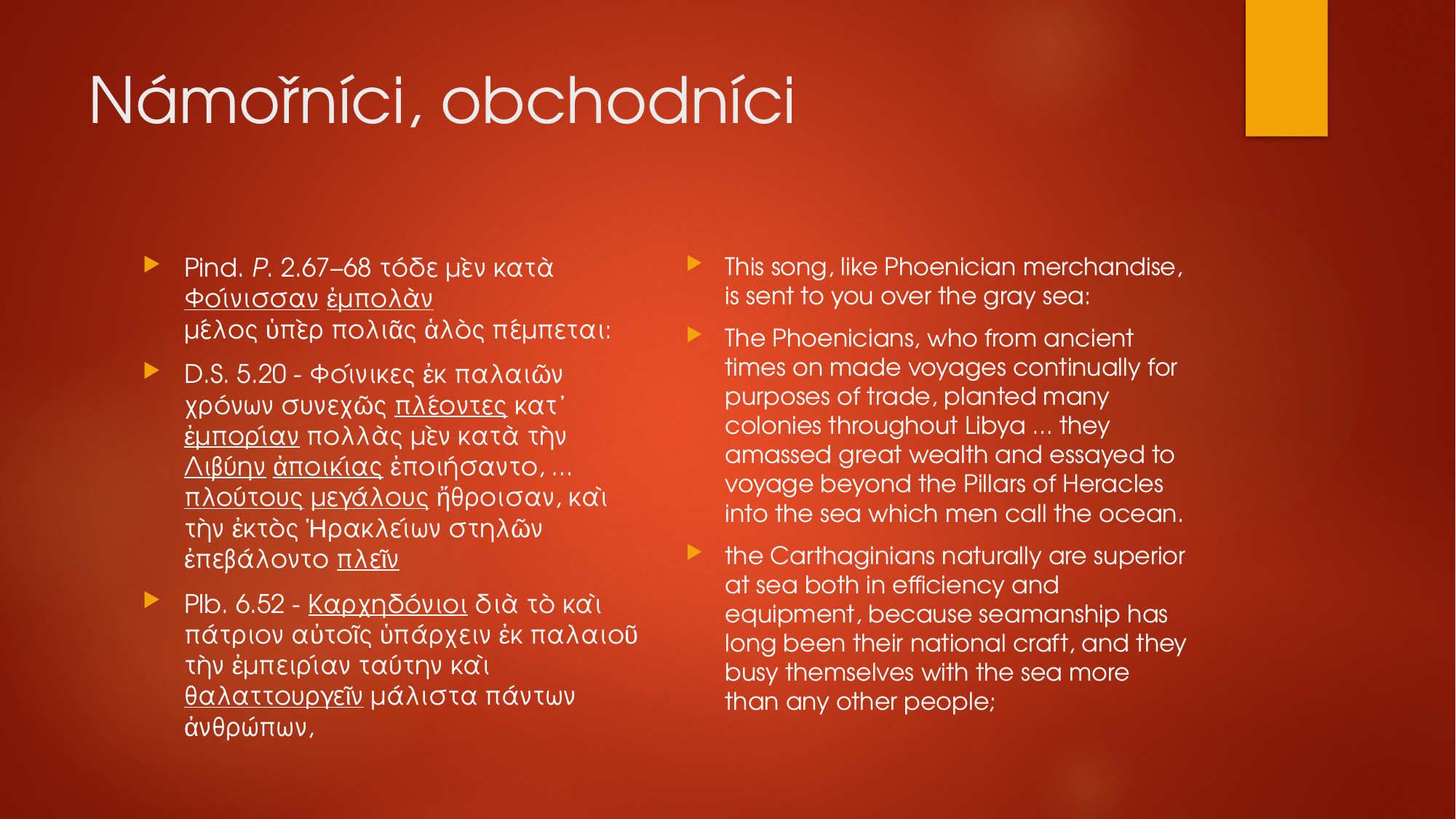

# Námořníci, obchodníci
This song, like Phoenician merchandise, is sent to you over the gray sea:
The Phoenicians, who from ancient times on made voyages continually for purposes of trade, planted many colonies throughout Libya … they amassed great wealth and essayed to voyage beyond the Pillars of Heracles into the sea which men call the ocean.
the Carthaginians naturally are superior at sea both in efficiency and equipment, because seaman­ship has long been their national craft, and they busy themselves with the sea more than any other people;
Pind. P. 2.67–68 τόδε μὲν κατὰ Φοίνισσαν ἐμπολὰν
μέλος ὑπὲρ πολιᾶς ἁλὸς πέμπεται:
D.S. 5.20 - Φοίνικες ἐκ παλαιῶν χρόνων συνεχῶς πλέοντες κατ᾽ ἐμπορίαν πολλὰς μὲν κατὰ τὴν Λιβύην ἀποικίας ἐποιήσαντο, … πλούτους μεγάλους ἤθροισαν, καὶ τὴν ἐκτὸς Ἡρακλείων στηλῶν ἐπεβάλοντο πλεῖν
Plb. 6.52 - Καρχηδόνιοι διὰ τὸ καὶ πάτριον αὐτοῖς ὑπάρχειν ἐκ παλαιοῦ τὴν ἐμπειρίαν ταύτην καὶ θαλαττουργεῖν μάλιστα πάντων ἀνθρώπων,